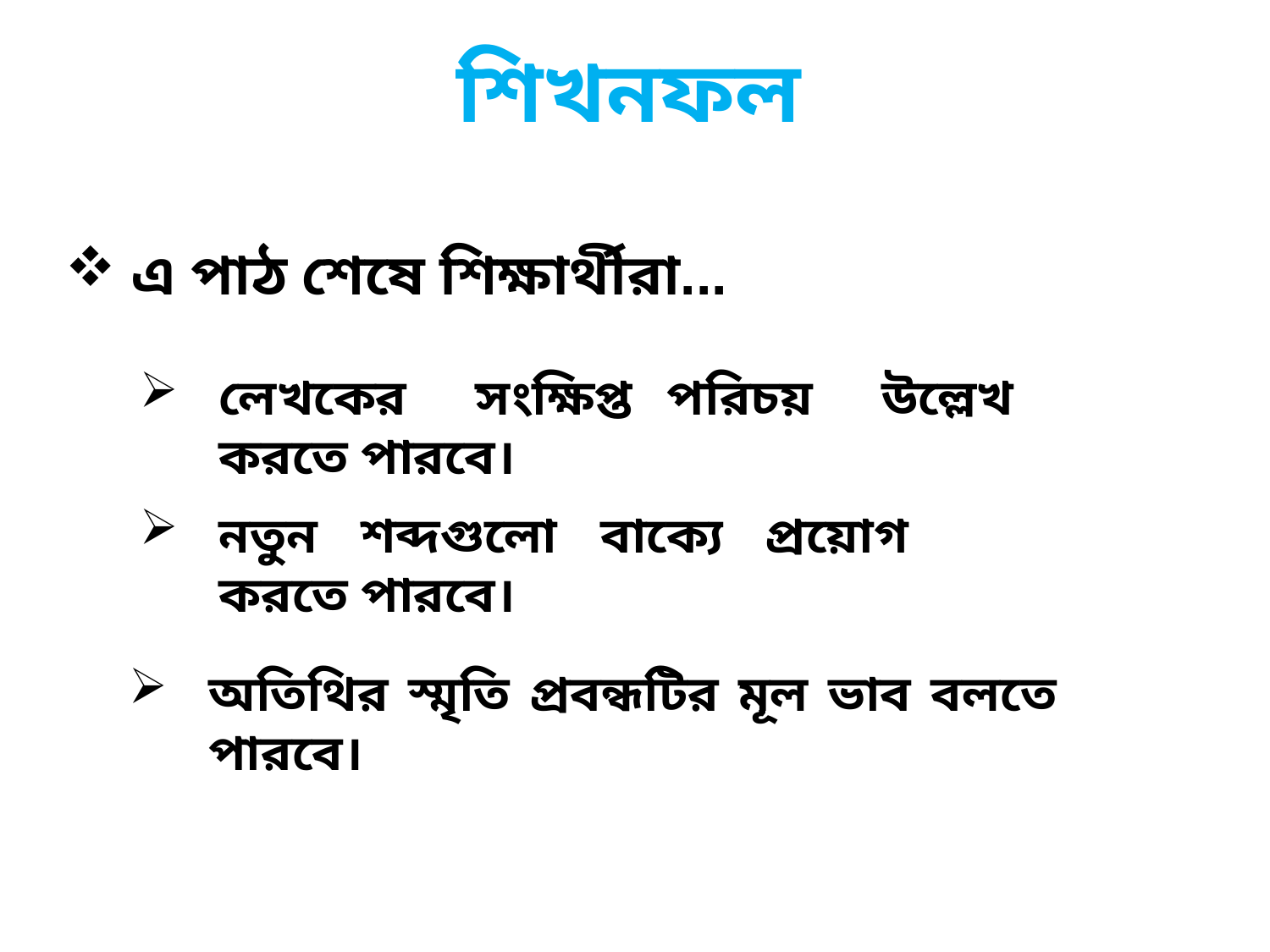

শিখনফল
 এ পাঠ শেষে শিক্ষার্থীরা...
লেখকের  সংক্ষিপ্ত পরিচয়  উল্লেখ করতে পারবে।
নতুন শব্দগুলো বাক্যে প্রয়োগ করতে পারবে।
অতিথির স্মৃতি প্রবন্ধটির মূল ভাব বলতে পারবে।